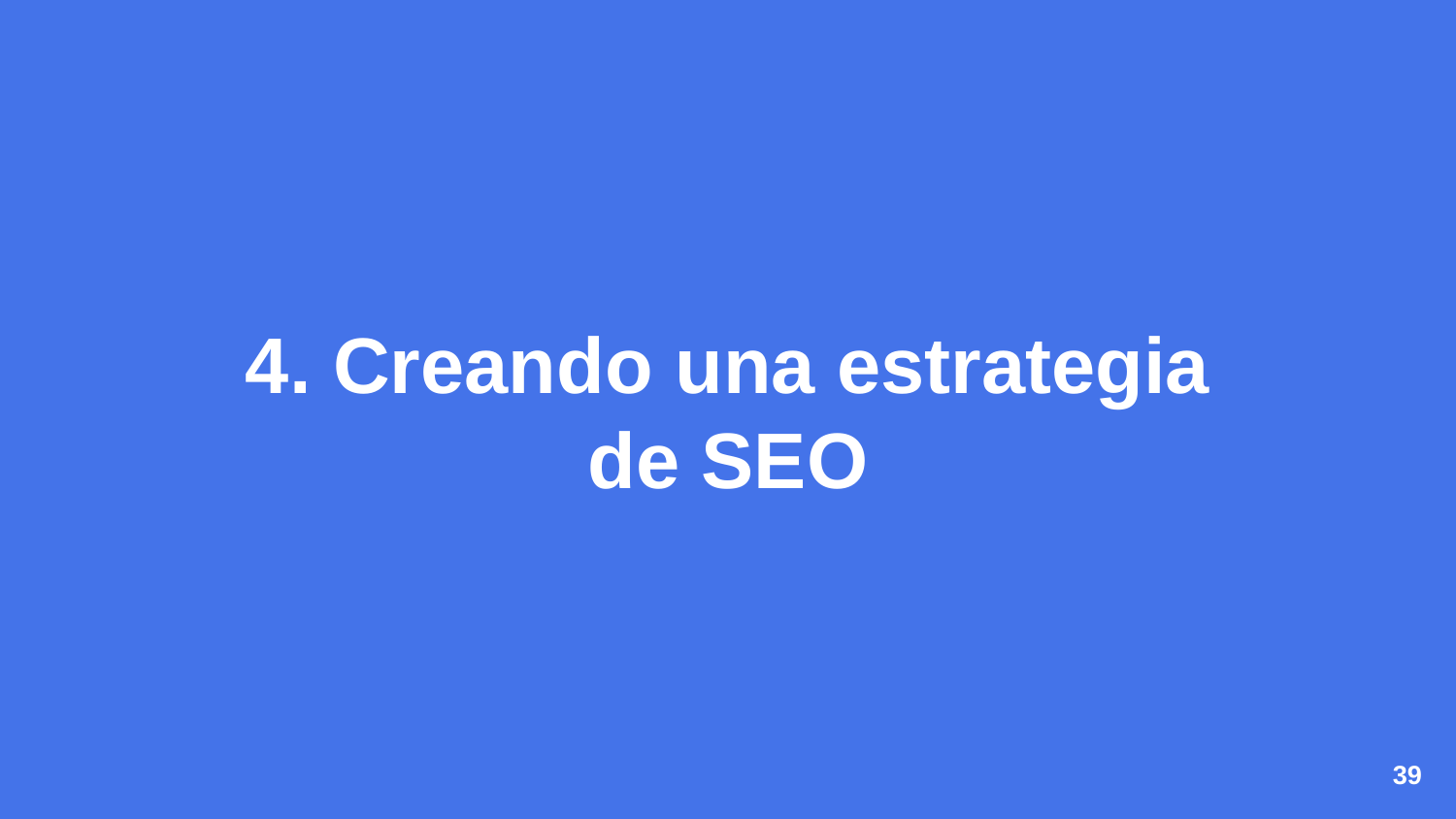

# 4. Creando una estrategia de SEO
39